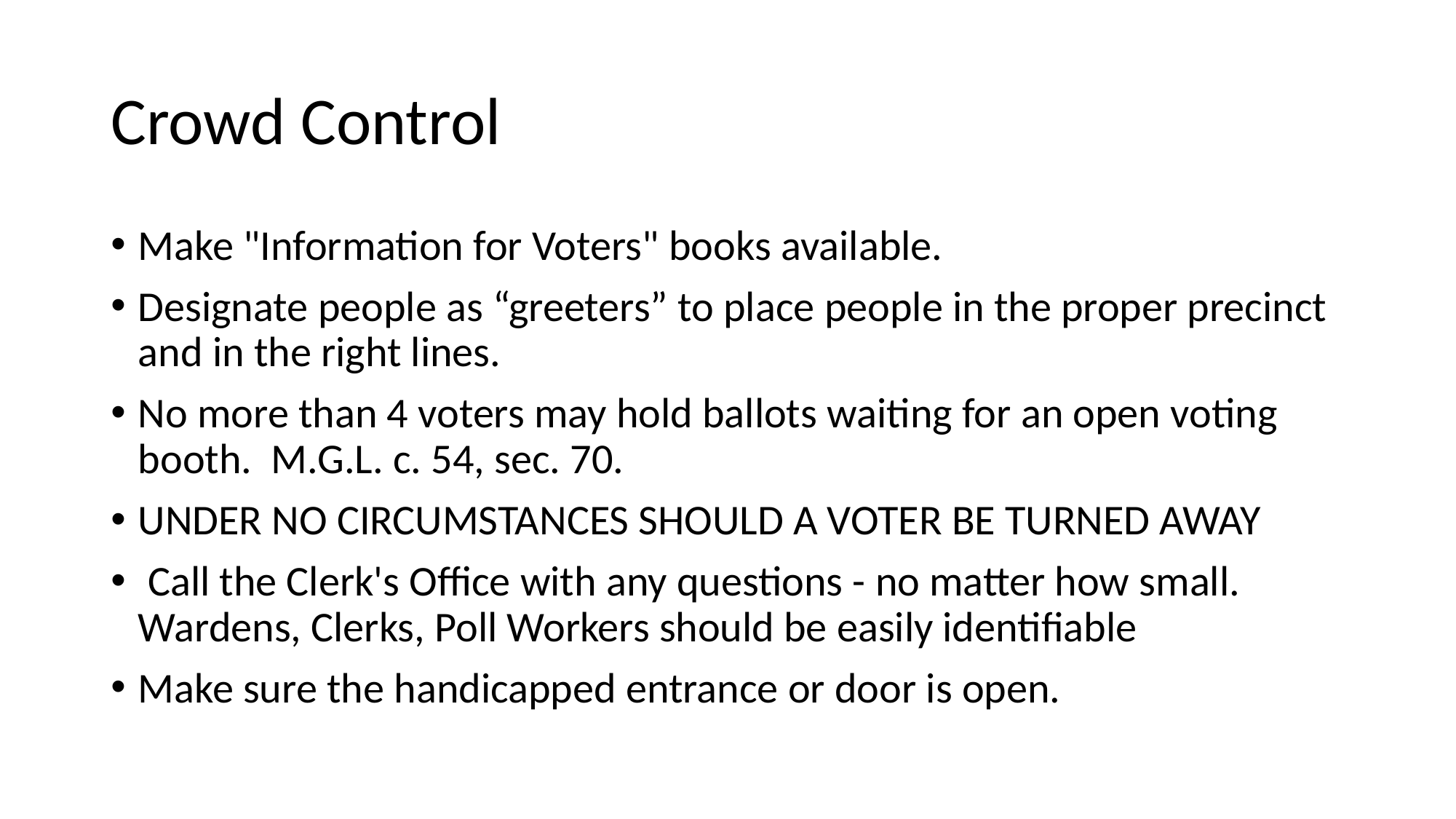

# Crowd Control
Make "Information for Voters" books available.
Designate people as “greeters” to place people in the proper precinct and in the right lines.
No more than 4 voters may hold ballots waiting for an open voting booth.  M.G.L. c. 54, sec. 70.
UNDER NO CIRCUMSTANCES SHOULD A VOTER BE TURNED AWAY
 Call the Clerk's Office with any questions - no matter how small. Wardens, Clerks, Poll Workers should be easily identifiable
Make sure the handicapped entrance or door is open.